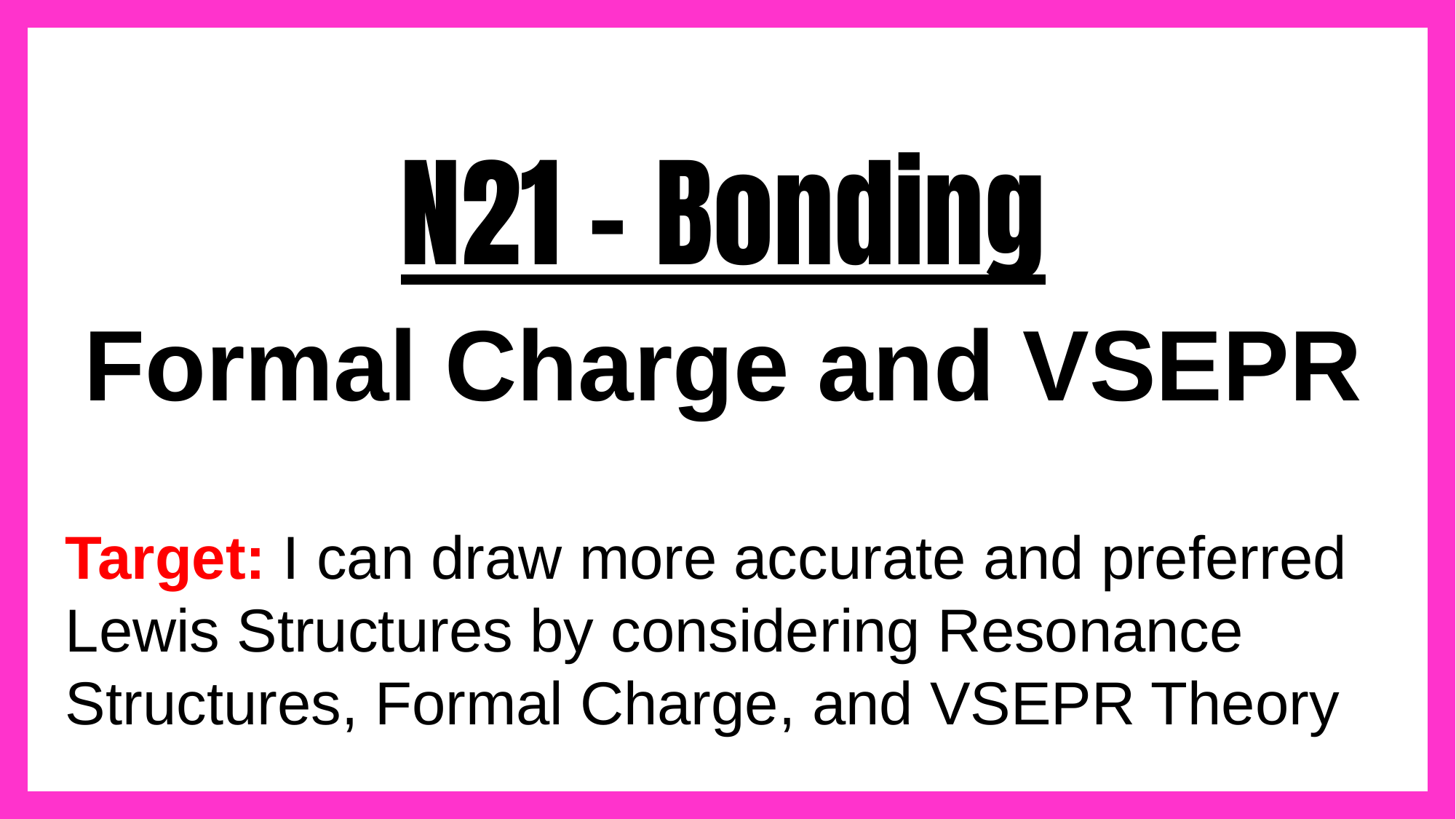

# N21 – Bonding
Formal Charge and VSEPR
Target: I can draw more accurate and preferred Lewis Structures by considering Resonance Structures, Formal Charge, and VSEPR Theory